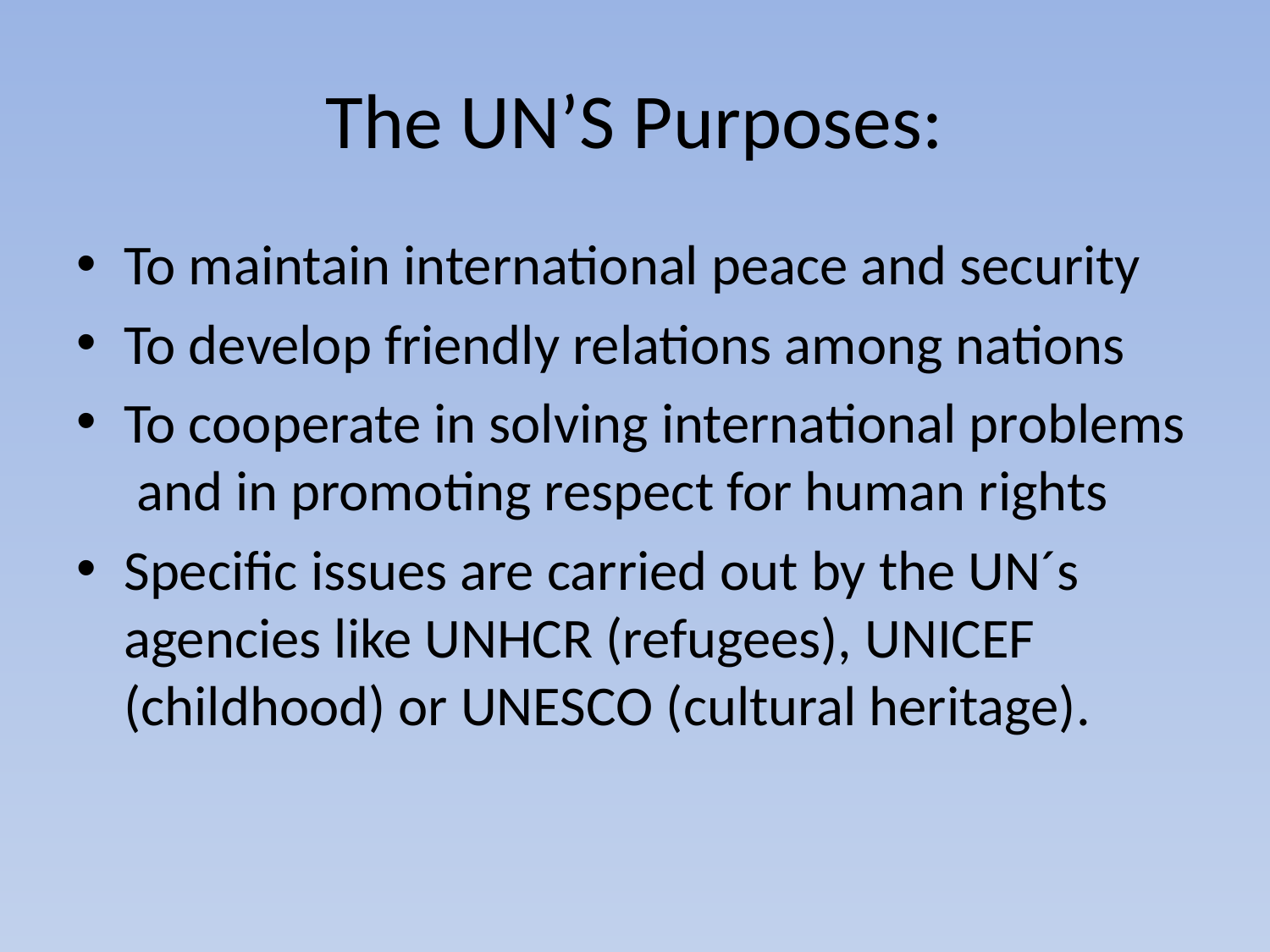

# The UN’S Purposes:
To maintain international peace and security
To develop friendly relations among nations
To cooperate in solving international problems  and in promoting respect for human rights
Specific issues are carried out by the UN´s agencies like UNHCR (refugees), UNICEF (childhood) or UNESCO (cultural heritage).